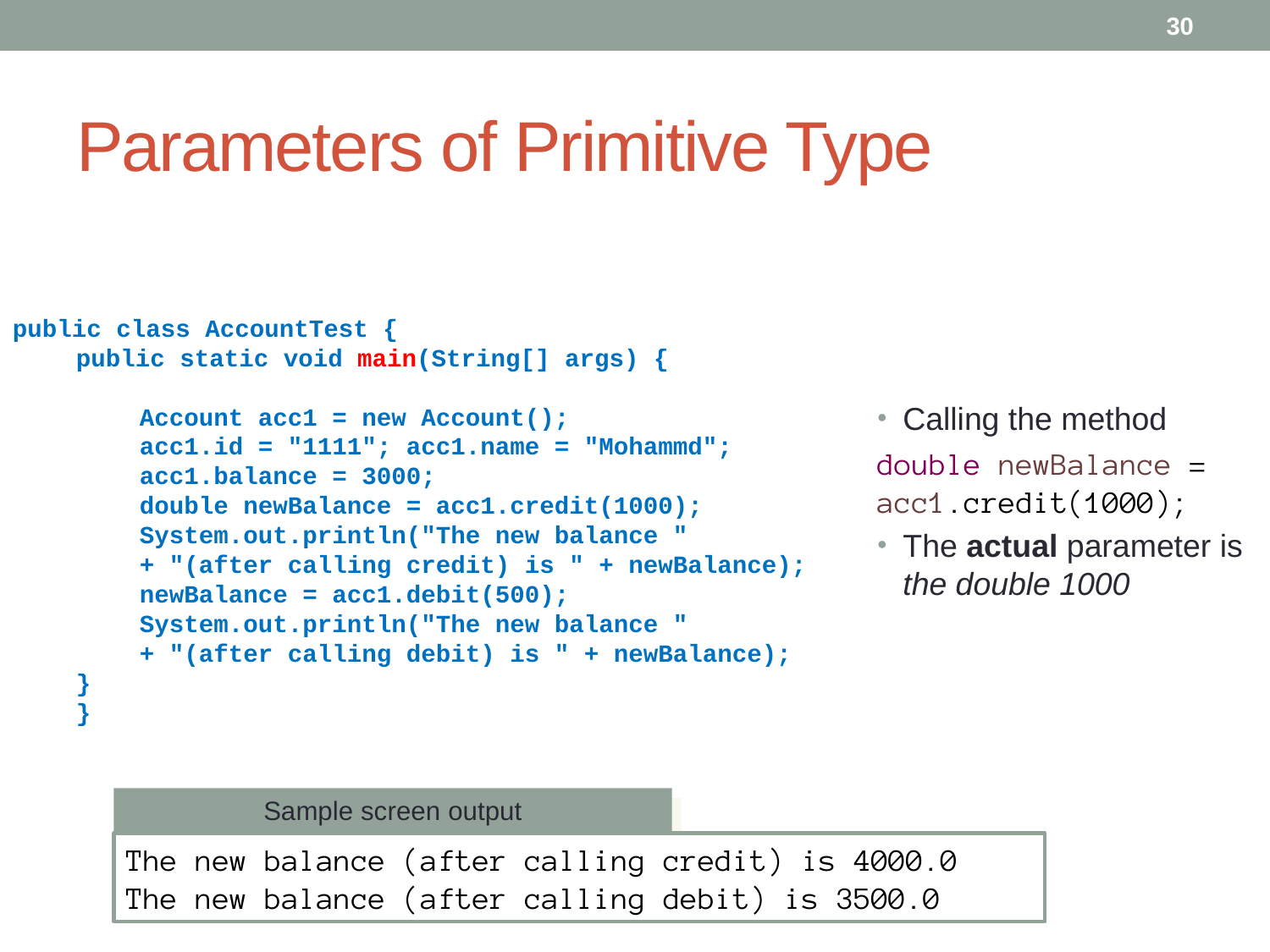

30
# Parameters of Primitive Type
public class AccountTest {
public static void main(String[] args) {

Account acc1 = new Account();
acc1.id = "1111"; acc1.name = "Mohammd";
acc1.balance = 3000;
double newBalance = acc1.credit(1000);
System.out.println("The new balance "
+ "(after calling credit) is " + newBalance);
newBalance = acc1.debit(500);
System.out.println("The new balance "
+ "(after calling debit) is " + newBalance);
}
}
Calling the method
double newBalance = acc1.credit(1000);
The actual parameter is the double 1000
Sample screen output
The new balance (after calling credit) is 4000.0
The new balance (after calling debit) is 3500.0